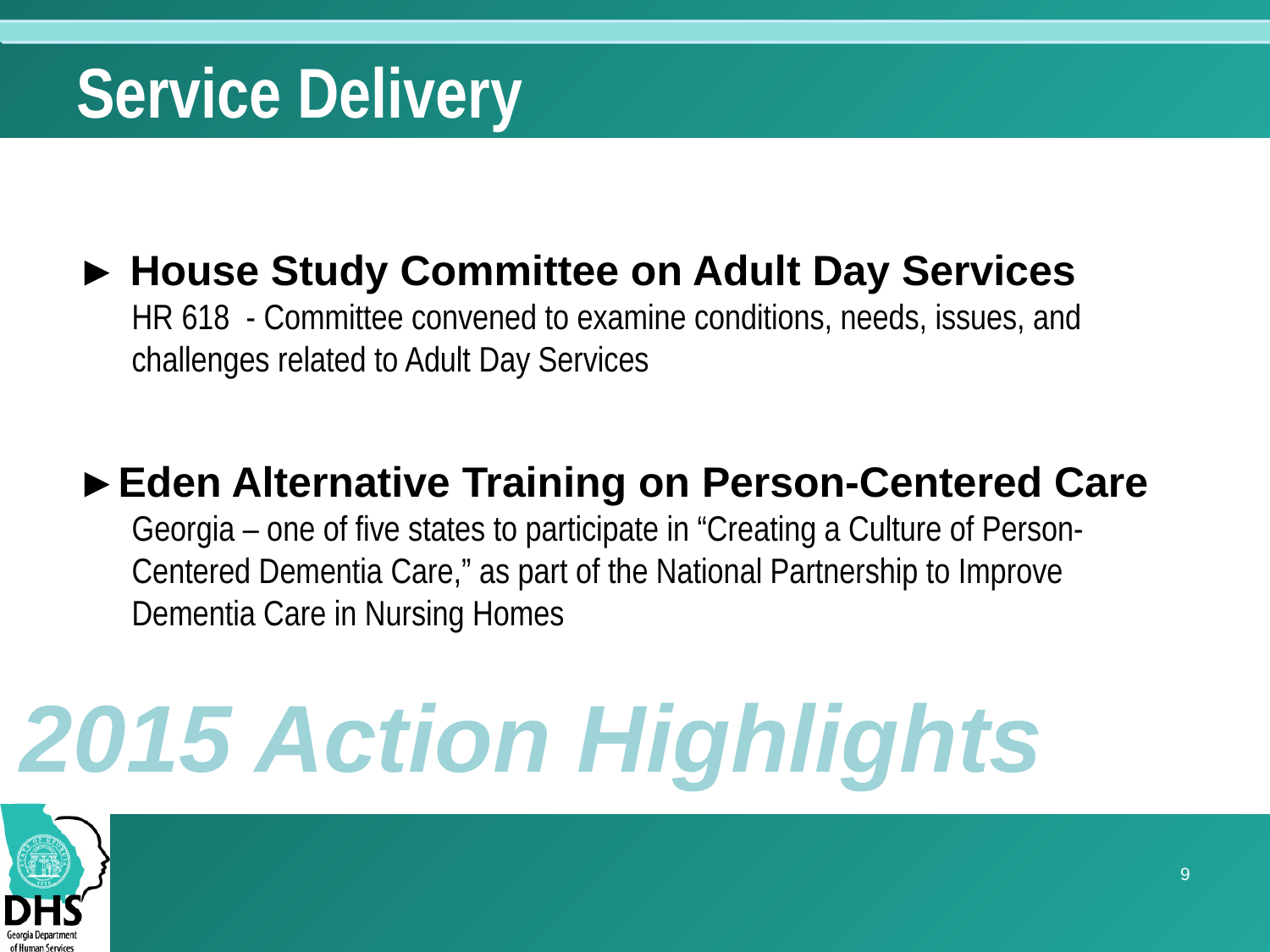

# Service Delivery
► House Study Committee on Adult Day Services
HR 618  - Committee convened to examine conditions, needs, issues, and challenges related to Adult Day Services

►Eden Alternative Training on Person-Centered Care
Georgia – one of five states to participate in “Creating a Culture of Person-Centered Dementia Care,” as part of the National Partnership to Improve Dementia Care in Nursing Homes

2015 Action Highlights
9